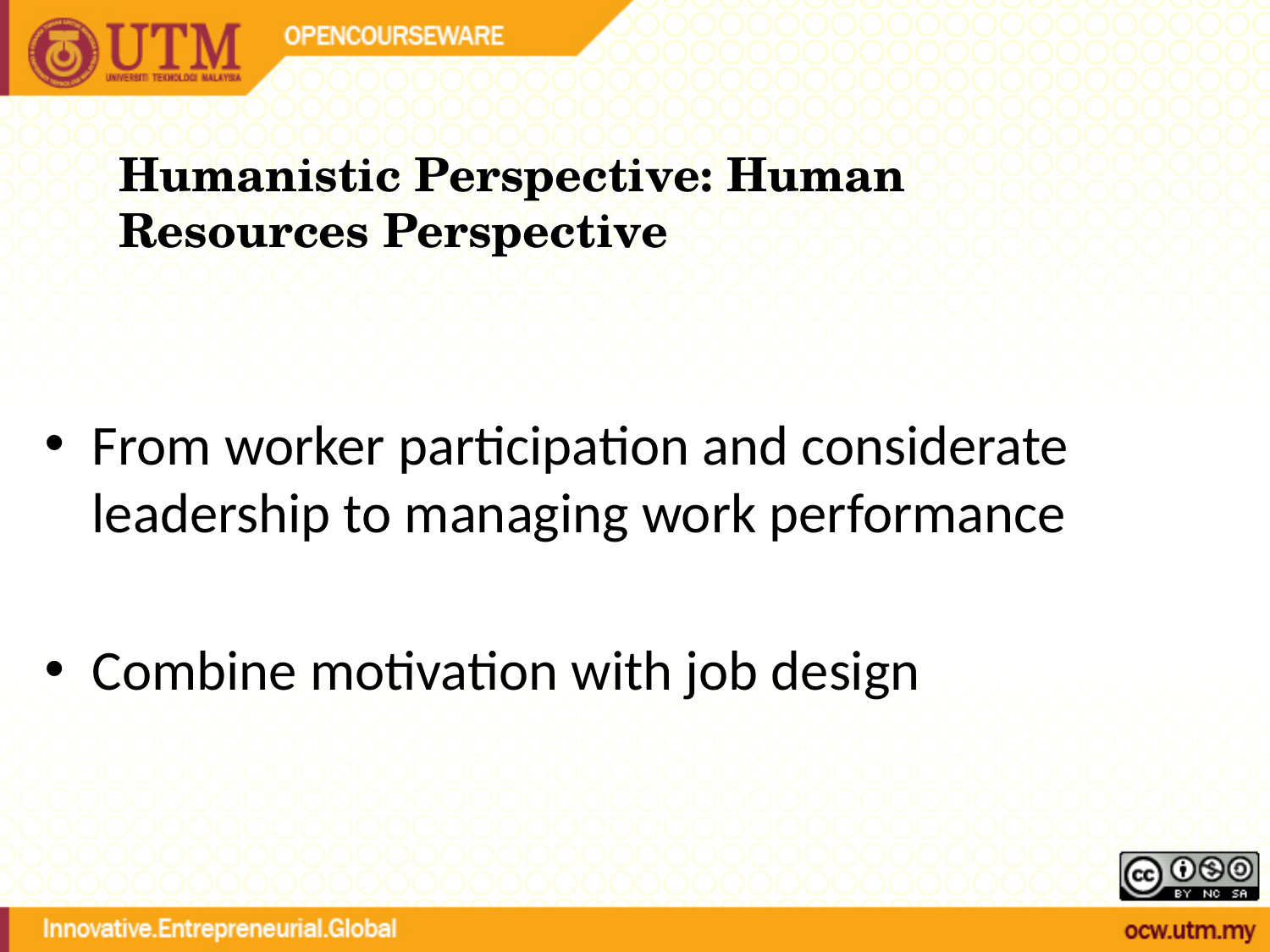

# Humanistic Perspective: Human Resources Perspective
From worker participation and considerate leadership to managing work performance

Combine motivation with job design